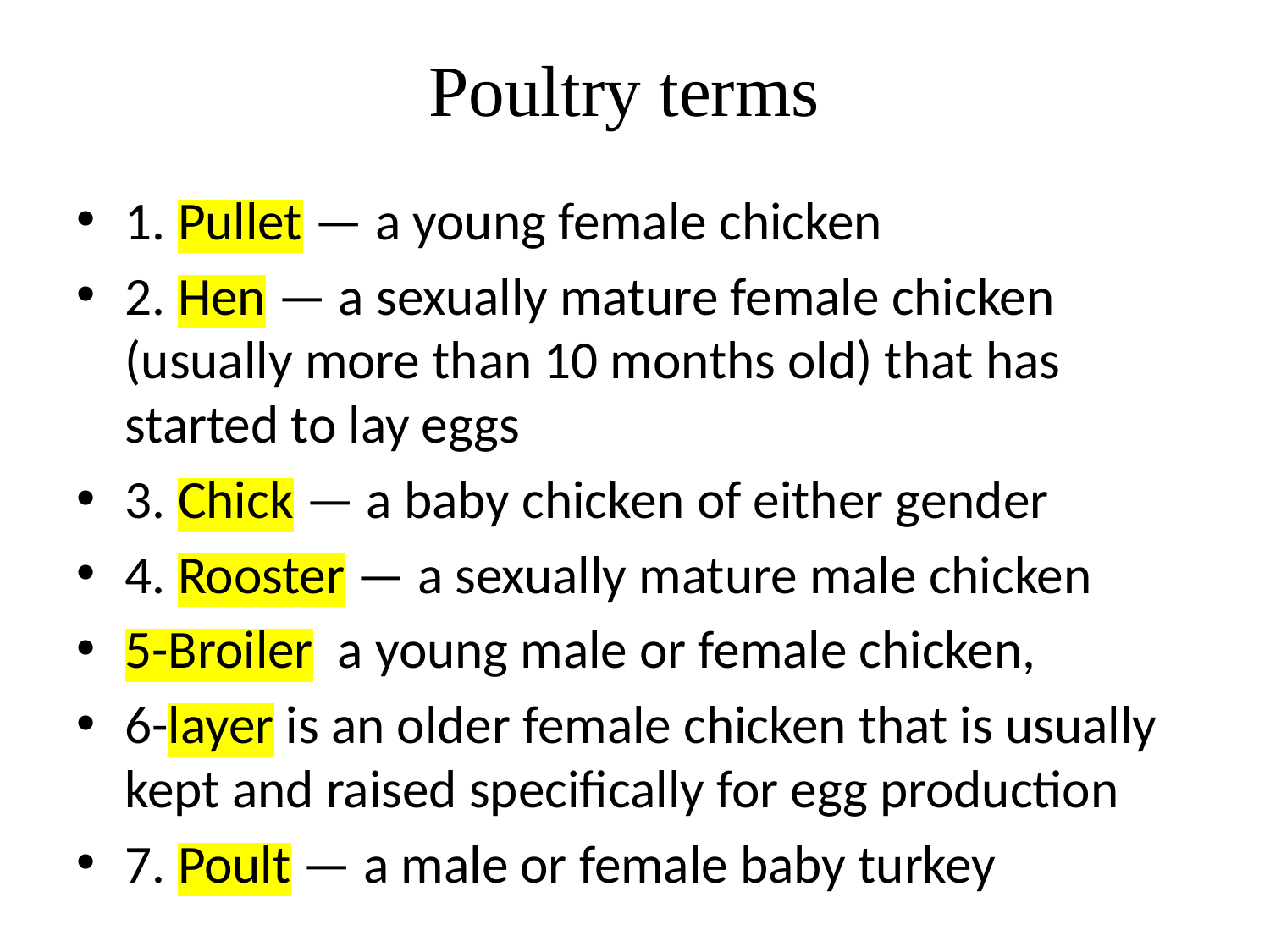

# Poultry terms
1. Pullet — a young female chicken
2. Hen — a sexually mature female chicken (usually more than 10 months old) that has started to lay eggs
3. Chick — a baby chicken of either gender
4. Rooster — a sexually mature male chicken
5-Broiler  a young male or female chicken,
6-layer is an older female chicken that is usually kept and raised specifically for egg production
7. Poult — a male or female baby turkey